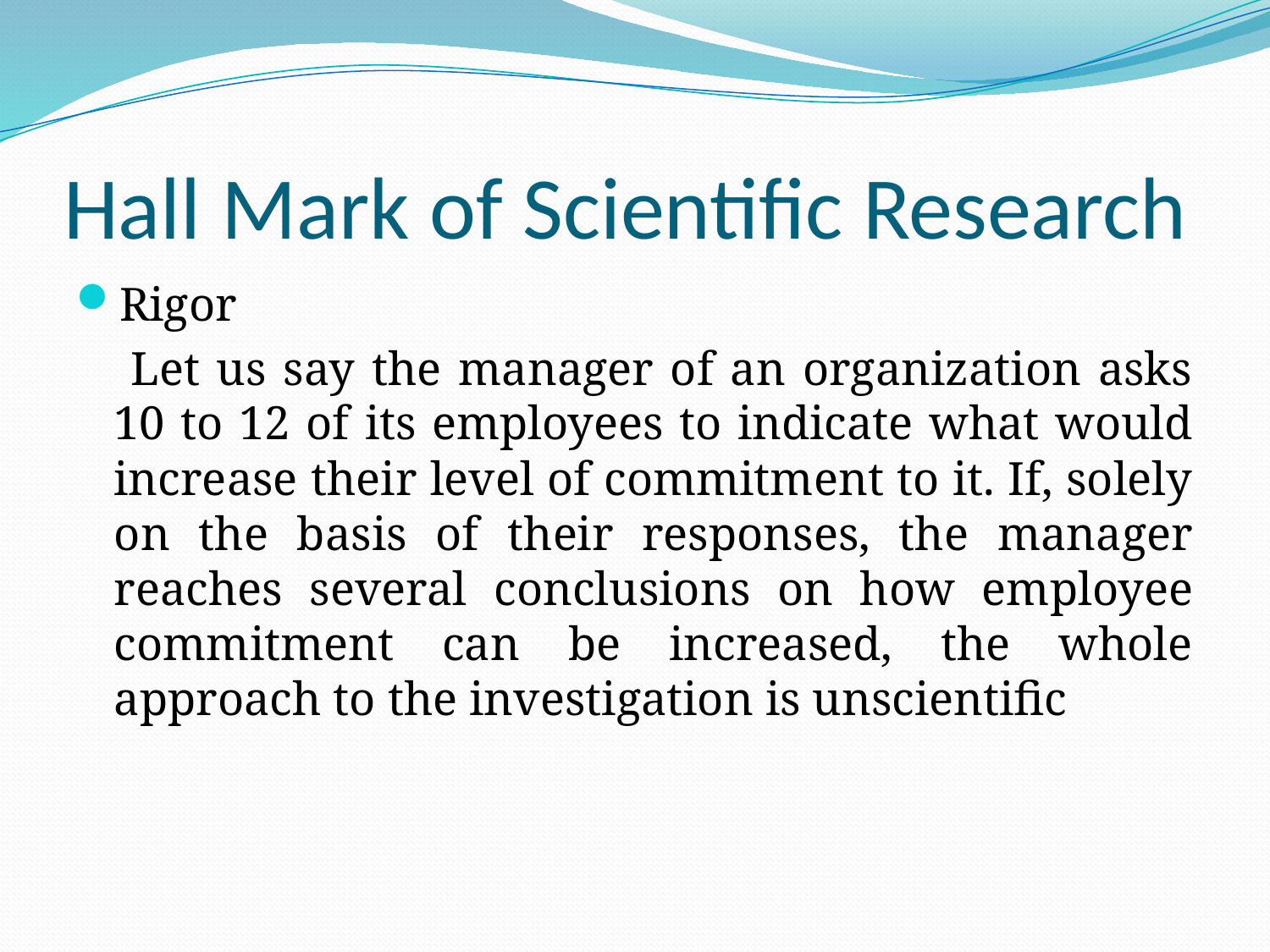

# Hall Mark of Scientific Research
Rigor
	 Let us say the manager of an organization asks 10 to 12 of its employees to indicate what would increase their level of commitment to it. If, solely on the basis of their responses, the manager reaches several conclusions on how employee commitment can be increased, the whole approach to the investigation is unscientific